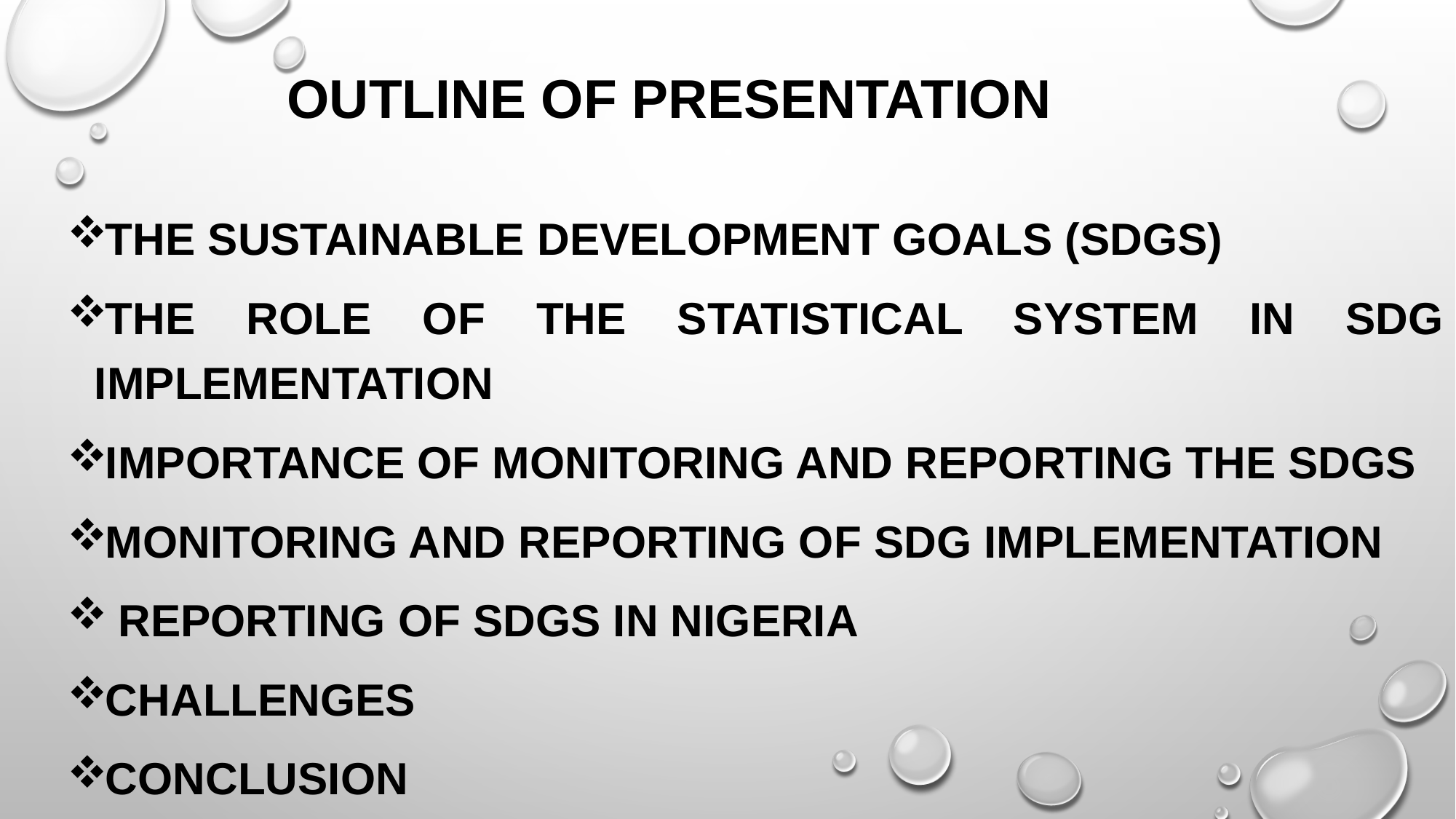

# Outline of Presentation
The Sustainable Development Goals (SDGs)
The Role of the Statistical System in SDG Implementation
Importance of Monitoring and Reporting the SDGs
Monitoring and Reporting of SDG Implementation
 Reporting of SDGs in Nigeria
Challenges
Conclusion